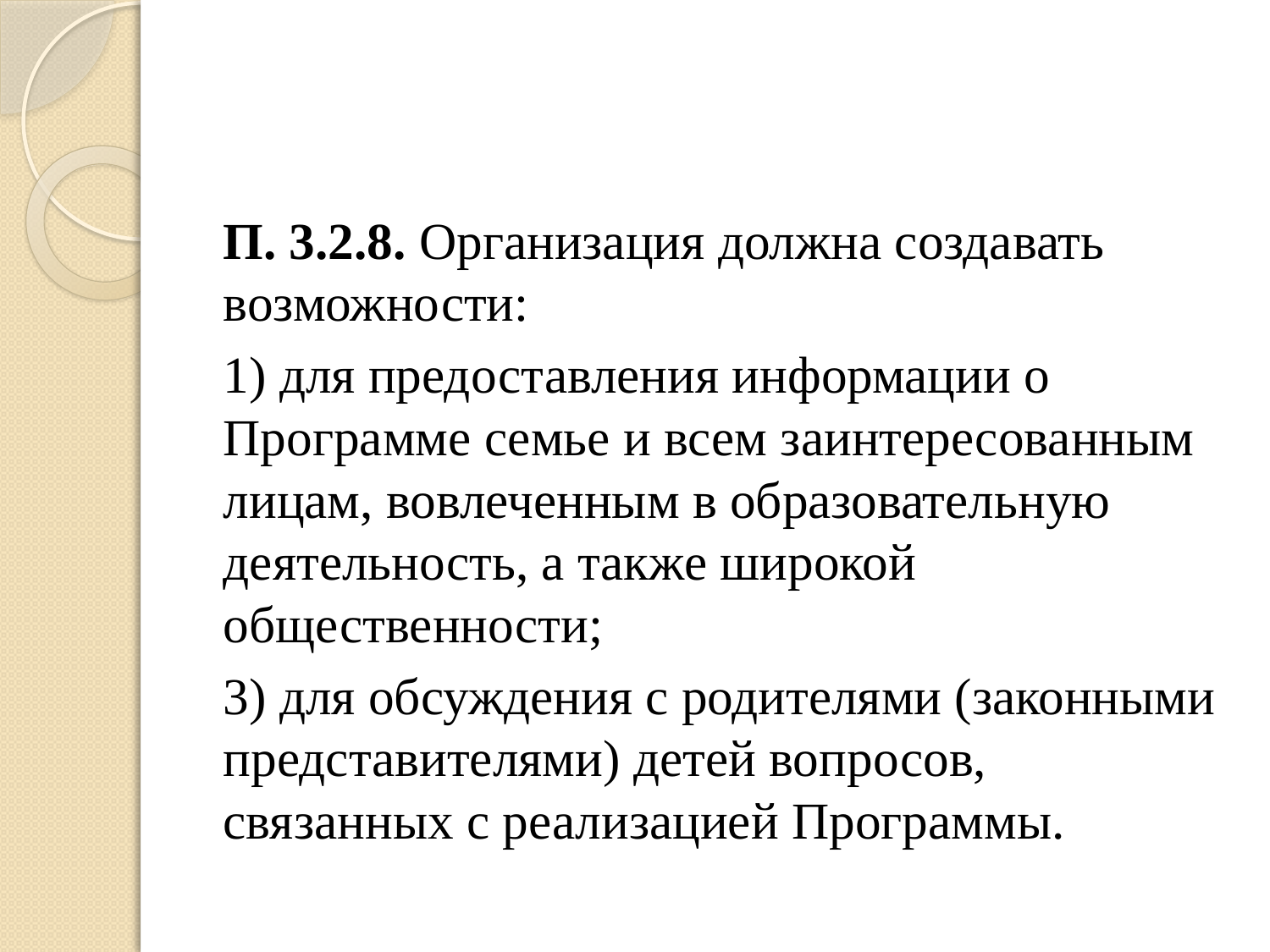

#
П. 3.2.8. Организация должна создавать возможности:
1) для предоставления информации о Программе семье и всем заинтересованным лицам, вовлеченным в образовательную деятельность, а также широкой общественности;
3) для обсуждения с родителями (законными представителями) детей вопросов, связанных с реализацией Программы.